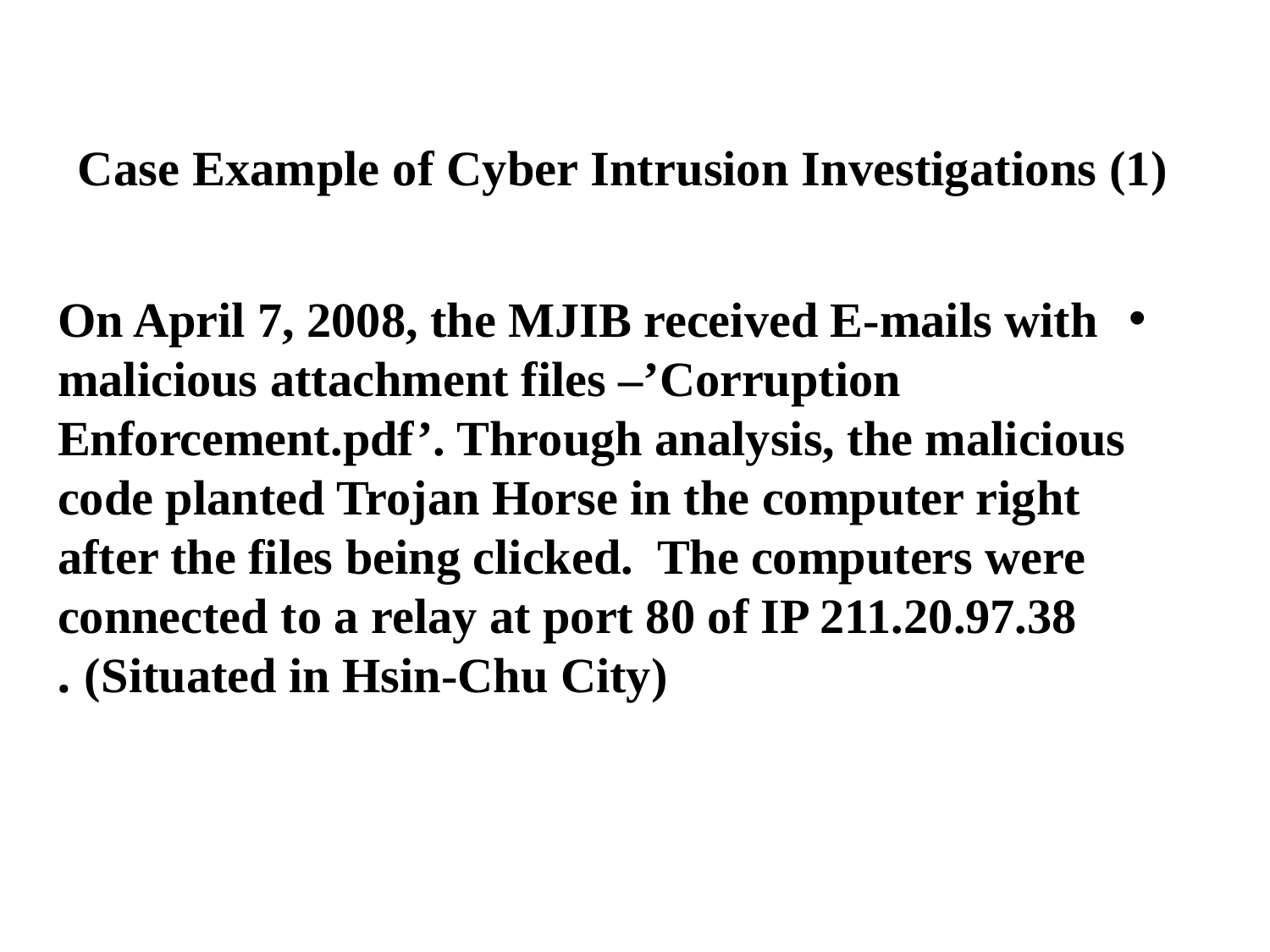

# Case Example of Cyber Intrusion Investigations (1)
On April 7, 2008, the MJIB received E-mails with malicious attachment files –’Corruption Enforcement.pdf’. Through analysis, the malicious code planted Trojan Horse in the computer right after the files being clicked.  The computers were connected to a relay at port 80 of IP 211.20.97.38 (Situated in Hsin-Chu City) .